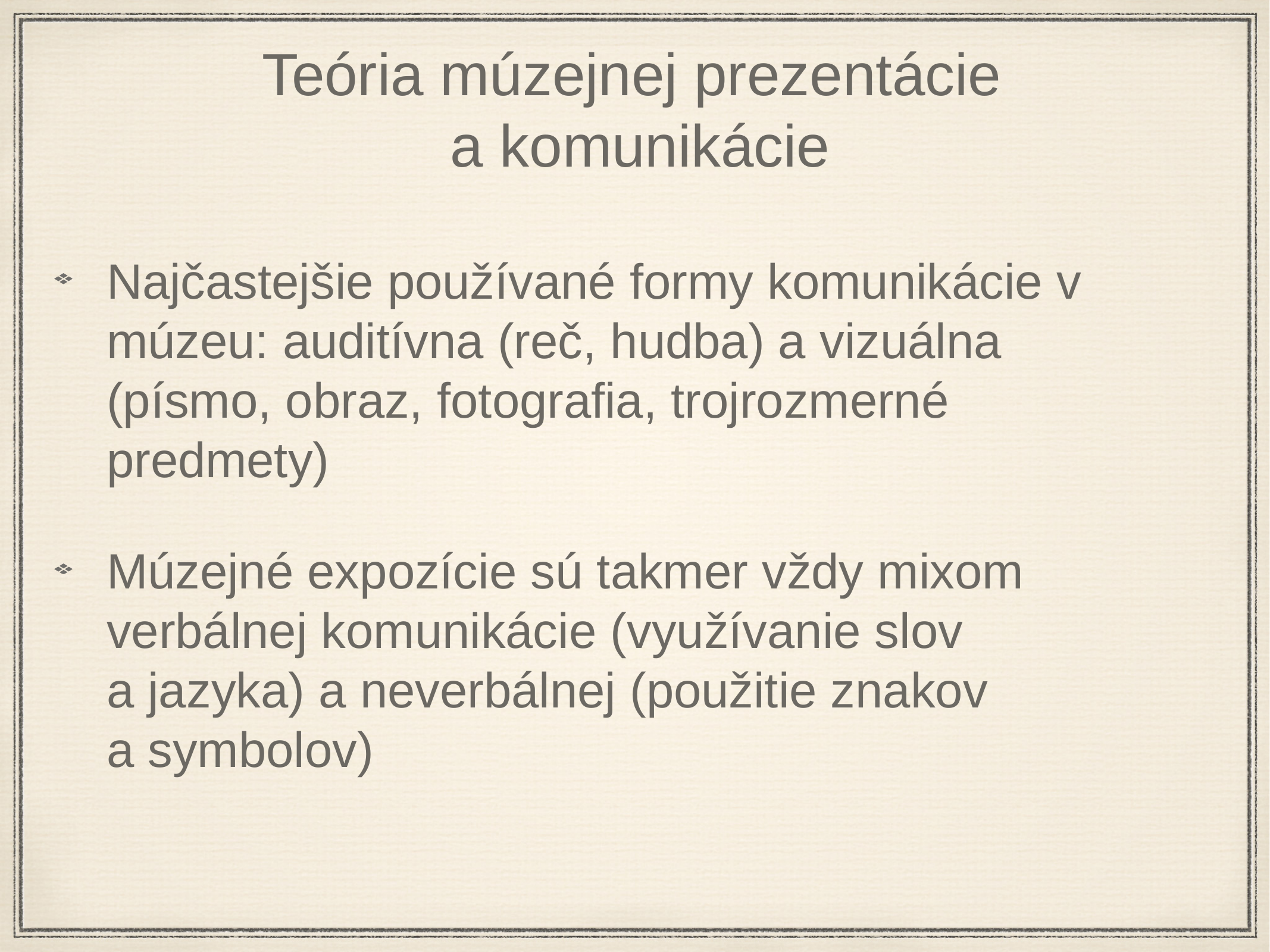

Teória múzejnej prezentácie
a komunikácie

Najčastejšie používané formy komunikácie v múzeu: auditívna (reč, hudba) a vizuálna (písmo, obraz, fotografia, trojrozmerné predmety)
Múzejné expozície sú takmer vždy mixom verbálnej komunikácie (využívanie slov a jazyka) a neverbálnej (použitie znakov a symbolov)